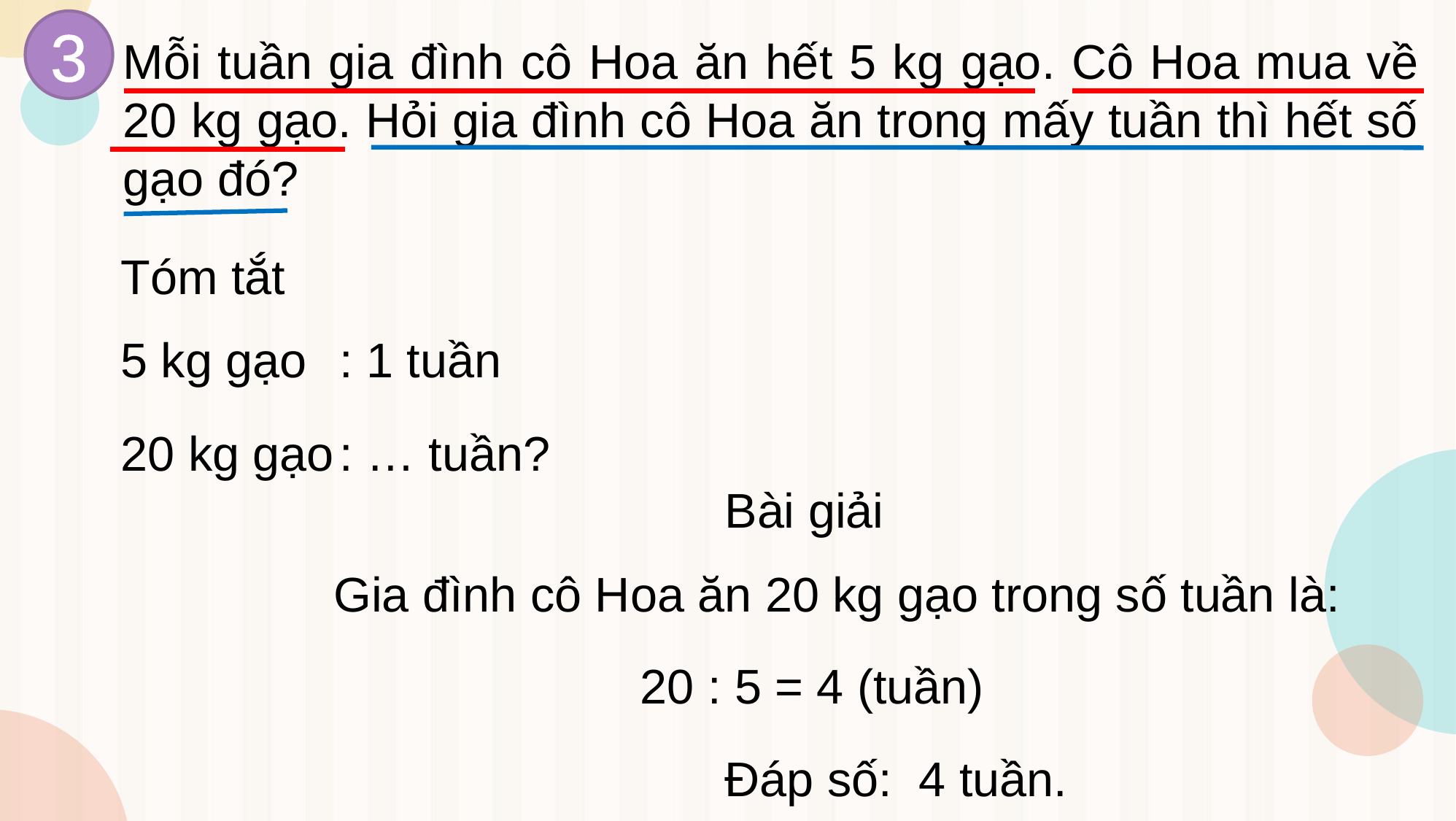

3

Mỗi tuần gia đình cô Hoa ăn hết 5 kg gạo. Cô Hoa mua về 20 kg gạo. Hỏi gia đình cô Hoa ăn trong mấy tuần thì hết số gạo đó?
Tóm tắt
5 kg gạo	: 1 tuần
20 kg gạo	: … tuần?
Bài giải
Gia đình cô Hoa ăn 20 kg gạo trong số tuần là:
20 : 5 = 4 (tuần)
Đáp số:  4 tuần.